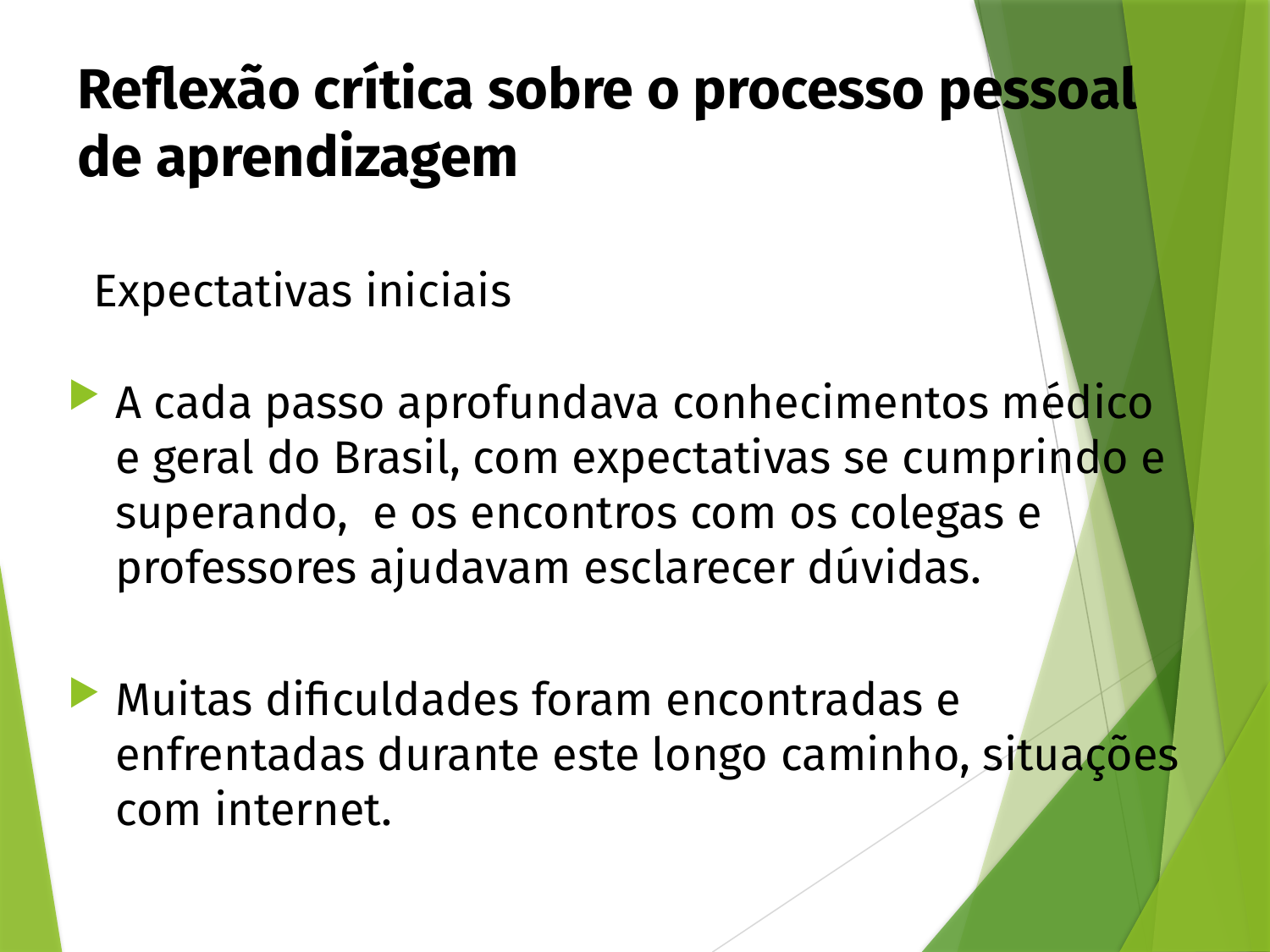

# Reflexão crítica sobre o processo pessoal de aprendizagem
Expectativas iniciais
A cada passo aprofundava conhecimentos médico e geral do Brasil, com expectativas se cumprindo e superando,  e os encontros com os colegas e professores ajudavam esclarecer dúvidas.

Muitas dificuldades foram encontradas e enfrentadas durante este longo caminho, situações com internet.